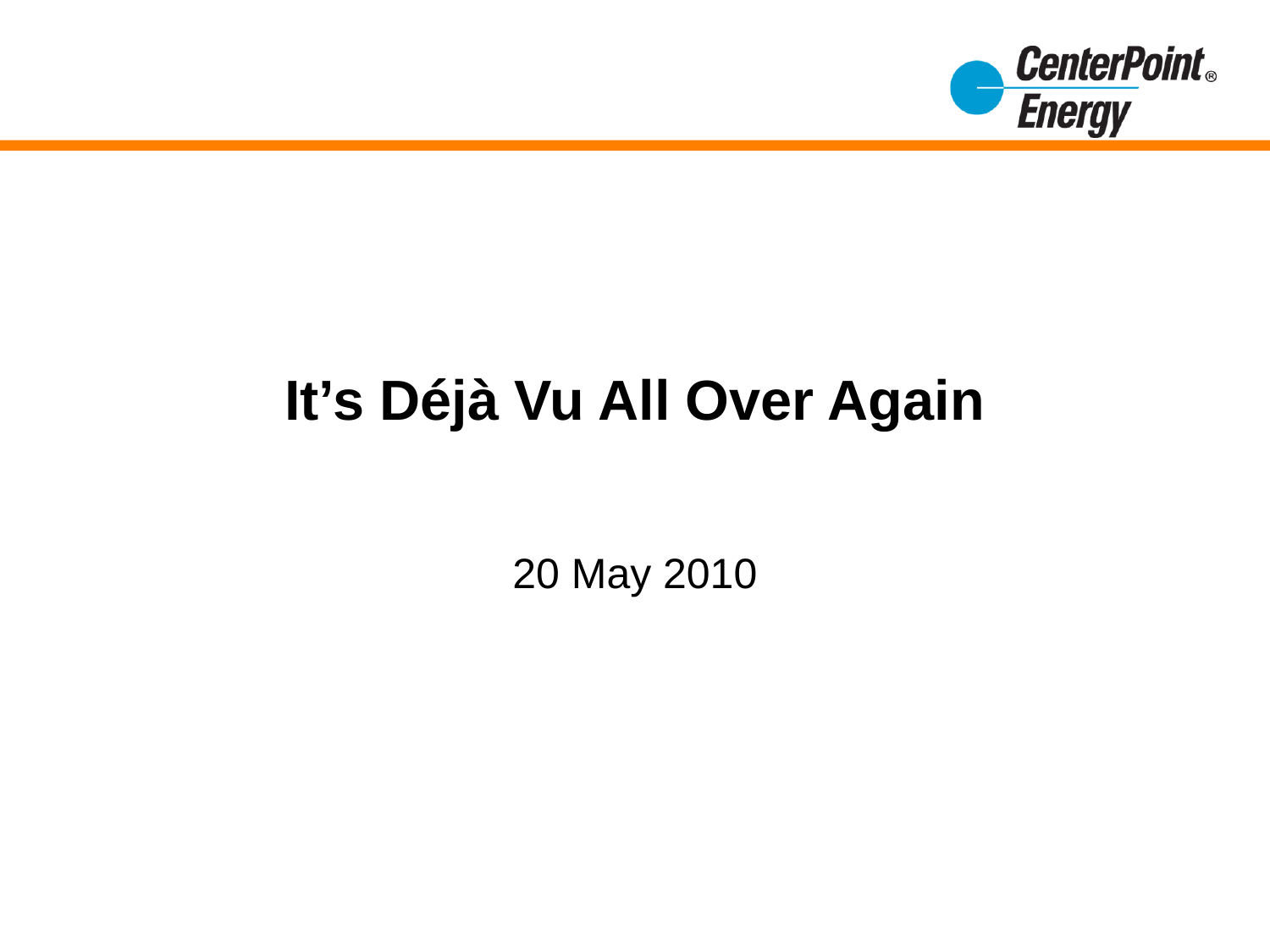

# It’s Déjà Vu All Over Again
20 May 2010